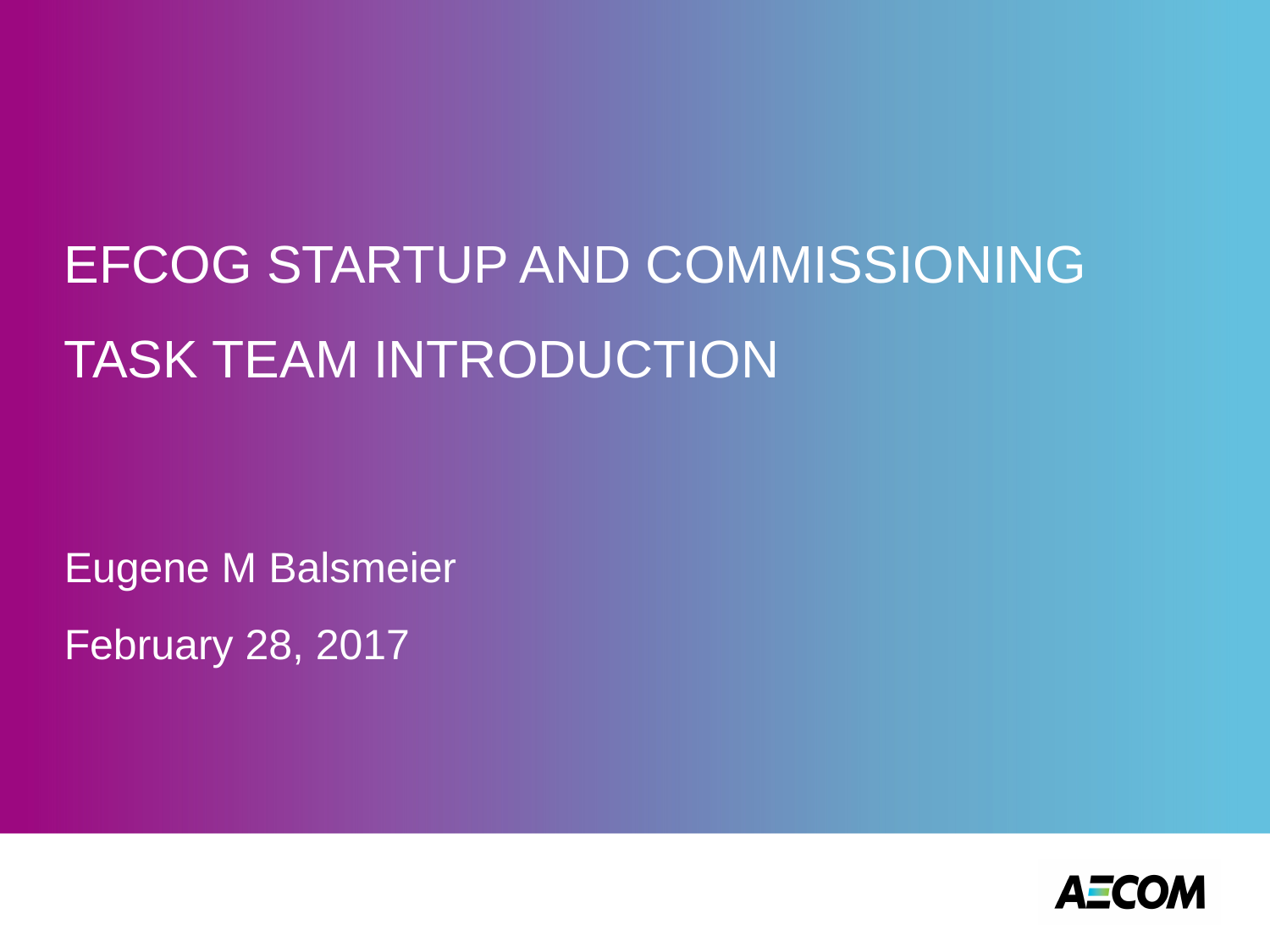

# EFCOG STARTUP AND COMMISSIONING TASK TEAM INTRODUCTION
Eugene M Balsmeier
February 28, 2017